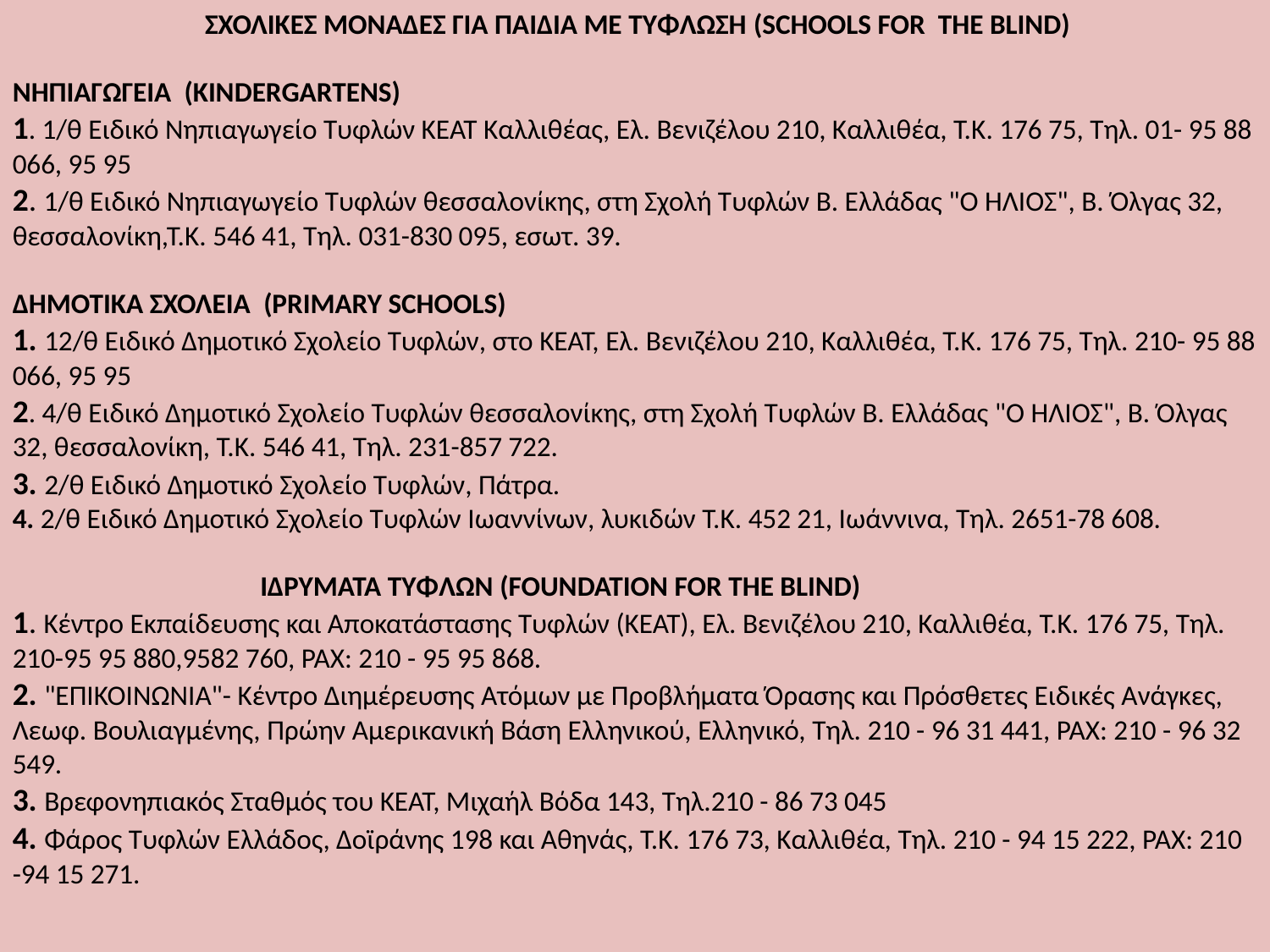

ΣΧΟΛΙΚΕΣ ΜΟΝΑΔΕΣ ΓΙΑ ΠΑΙΔΙΑ ΜΕ ΤΥΦΛΩΣΗ (SCHOOLS FOR  THE BLIND)

ΝΗΠΙΑΓΩΓΕΙΑ  (KINDERGARTENS)
1. 1/θ Ειδικό Νηπιαγωγείο Τυφλών ΚΕΑΤ Καλλιθέας, Ελ. Βενιζέλου 210, Καλλιθέα, Τ.Κ. 176 75, Τηλ. 01- 95 88 066, 95 95
2. 1/θ Ειδικό Νηπιαγωγείο Τυφλών θεσσαλονίκης, στη Σχολή Τυφλών Β. Ελλάδας "Ο ΗΛΙΟΣ", Β. Όλγας 32, θεσσαλονίκη,Τ.Κ. 546 41, Τηλ. 031-830 095, εσωτ. 39.
ΔΗΜΟΤΙΚΑ ΣΧΟΛΕΙΑ  (PRIMARY SCHOOLS)
1. 12/θ Ειδικό Δημοτικό Σχολείο Τυφλών, στο ΚΕΑΤ, Ελ. Βενιζέλου 210, Καλλιθέα, Τ.Κ. 176 75, Τηλ. 210- 95 88 066, 95 95
2. 4/θ Ειδικό Δημοτικό Σχολείο Τυφλών θεσσαλονίκης, στη Σχολή Τυφλών Β. Ελλάδας "Ο ΗΛΙΟΣ", Β. Όλγας 32, θεσσαλονίκη, Τ.Κ. 546 41, Τηλ. 231-857 722.
3. 2/θ Ειδικό Δημοτικό Σχολείο Τυφλών, Πάτρα.
4. 2/θ Ειδικό Δημοτικό Σχολείο Τυφλών Ιωαννίνων, λυκιδών Τ.Κ. 452 21, Ιωάννινα, Τηλ. 2651-78 608.
                                       ΙΔΡΥΜΑΤΑ ΤΥΦΛΩΝ (FOUNDATION FOR THE BLIND)
1. Κέντρο Εκπαίδευσης και Αποκατάστασης Τυφλών (ΚΕΑΤ), Ελ. Βενιζέλου 210, Καλλιθέα, Τ.Κ. 176 75, Τηλ. 210-95 95 880,9582 760, PAX: 210 - 95 95 868.
2. "ΕΠΙΚΟΙΝΩΝΙΑ"- Κέντρο Διημέρευσης Ατόμων με Προβλήματα Όρασης και Πρόσθετες Ειδικές Ανάγκες, Λεωφ. Βουλιαγμένης, Πρώην Αμερικανική Βάση Ελληνικού, Ελληνικό, Τηλ. 210 - 96 31 441, PAX: 210 - 96 32 549.
3. Βρεφονηπιακός Σταθμός του ΚΕΑΤ, Μιχαήλ Βόδα 143, Τηλ.210 - 86 73 045
4. Φάρος Τυφλών Ελλάδος, Δοϊράνης 198 και Αθηνάς, Τ.Κ. 176 73, Καλλιθέα, Τηλ. 210 - 94 15 222, PAX: 210 -94 15 271.